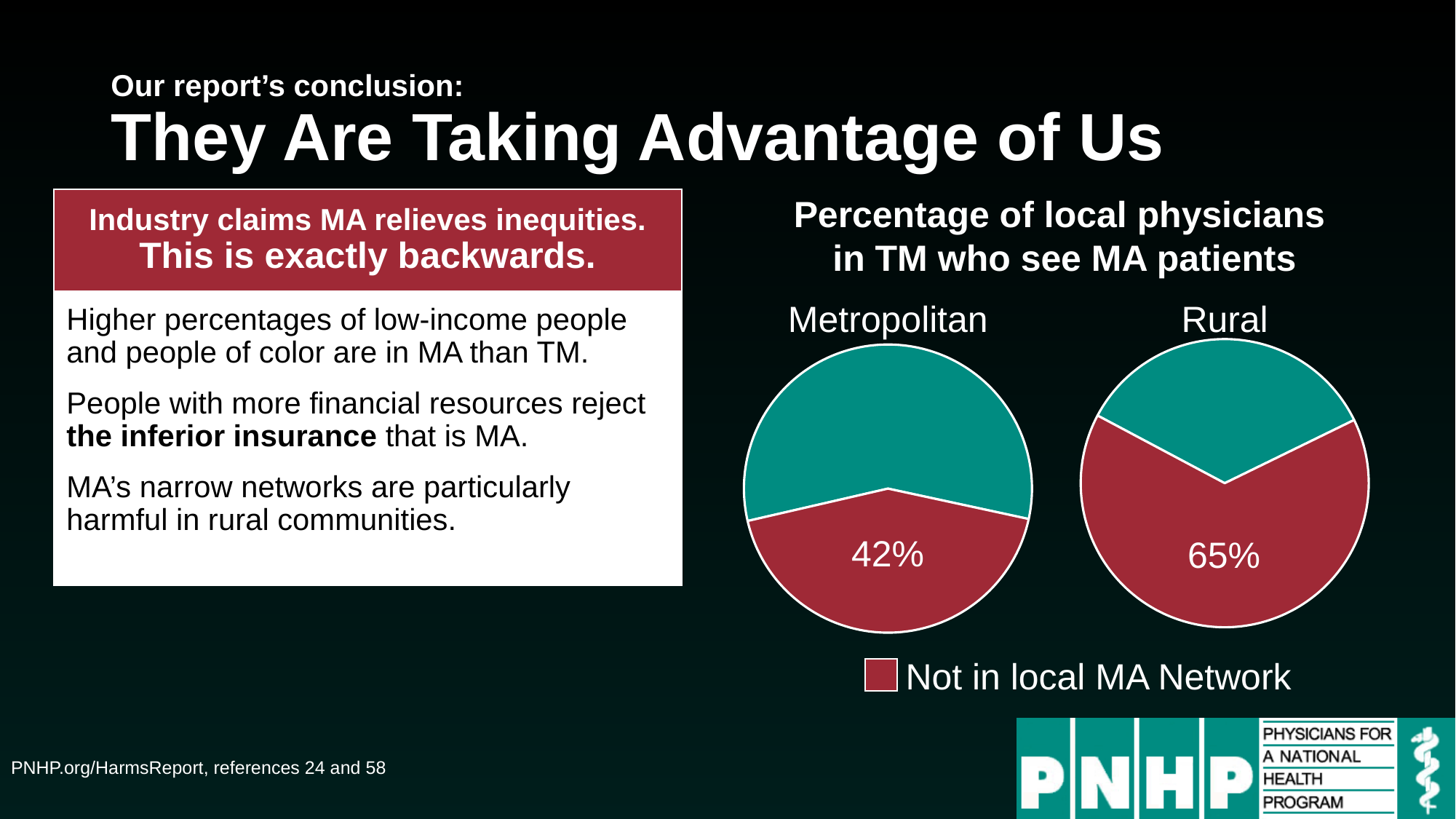

# Our report’s conclusion: They Are Taking Advantage of Us
Percentage of local physicians
in TM who see MA patients
Industry claims MA relieves inequities.
This is exactly backwards.
Metropolitan

### Chart

| Category | Sales |
|---|---|
| 1st Qtr | 0.57 |
| 2nd Qtr | 0.43 |
42%
Rural

### Chart

| Category | Sales |
|---|---|
| 1st Qtr | 0.35 |
| 2nd Qtr | 0.65 |
65%
Higher percentages of low-income people and people of color are in MA than TM.
People with more financial resources reject the inferior insurance that is MA.
MA’s narrow networks are particularly harmful in rural communities.
Not in local MA Network

PNHP.org/HarmsReport, references 24 and 58